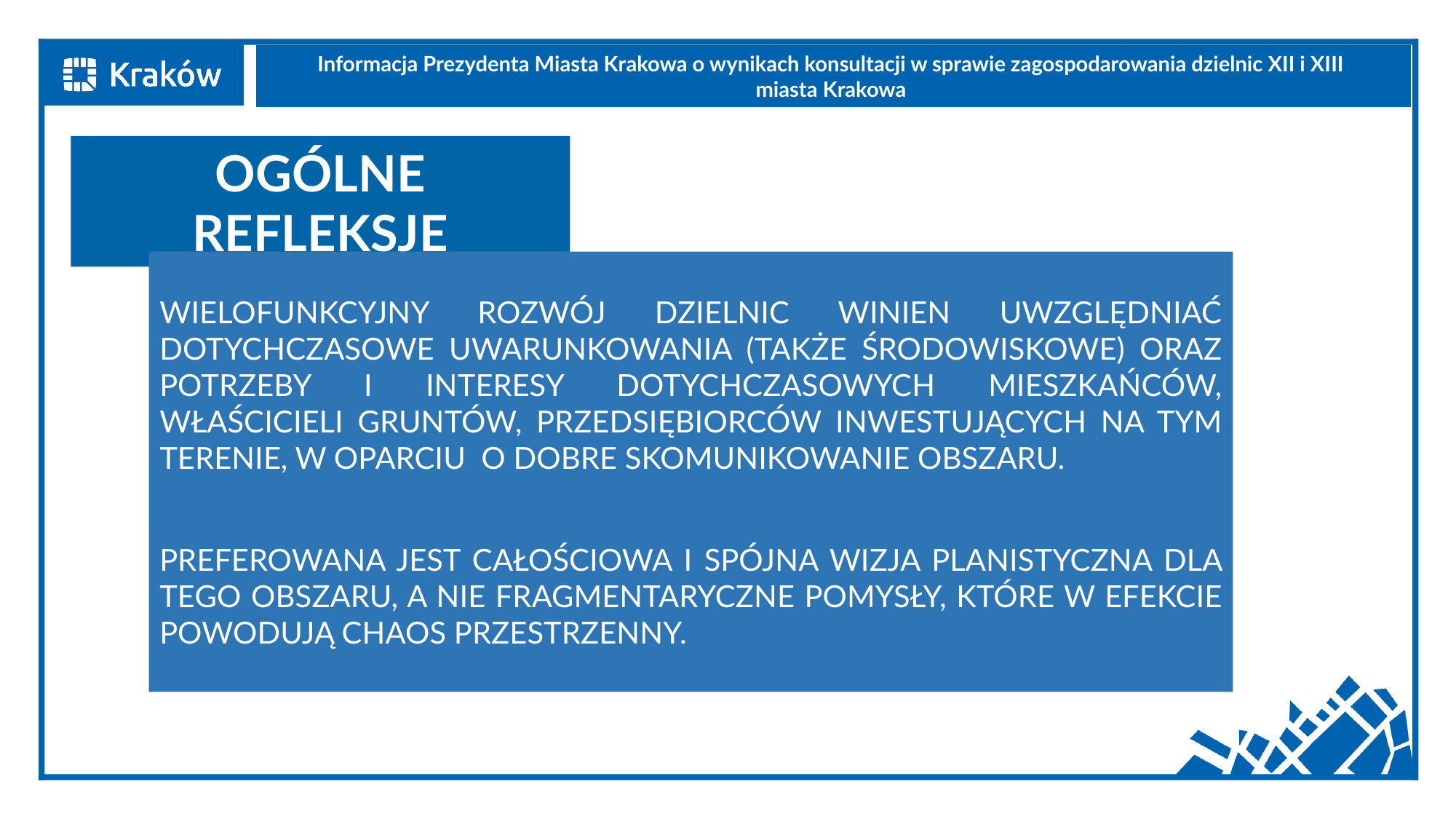

Informacja Prezydenta Miasta Krakowa o wynikach konsultacji w sprawie zagospodarowania dzielnic XII i XIII
miasta Krakowa
OGÓLNE REFLEKSJE

WIELOFUNKCYJNY ROZWÓJ DZIELNIC WINIEN UWZGLĘDNIAĆ DOTYCHCZASOWE UWARUNKOWANIA (TAKŻE ŚRODOWISKOWE) ORAZ POTRZEBY I INTERESY DOTYCHCZASOWYCH MIESZKAŃCÓW, WŁAŚCICIELI GRUNTÓW, PRZEDSIĘBIORCÓW INWESTUJĄCYCH NA TYM TERENIE, W OPARCIU  O DOBRE SKOMUNIKOWANIE OBSZARU.

PREFEROWANA JEST CAŁOŚCIOWA I SPÓJNA WIZJA PLANISTYCZNA DLA TEGO OBSZARU, A NIE FRAGMENTARYCZNE POMYSŁY, KTÓRE W EFEKCIE POWODUJĄ CHAOS PRZESTRZENNY.